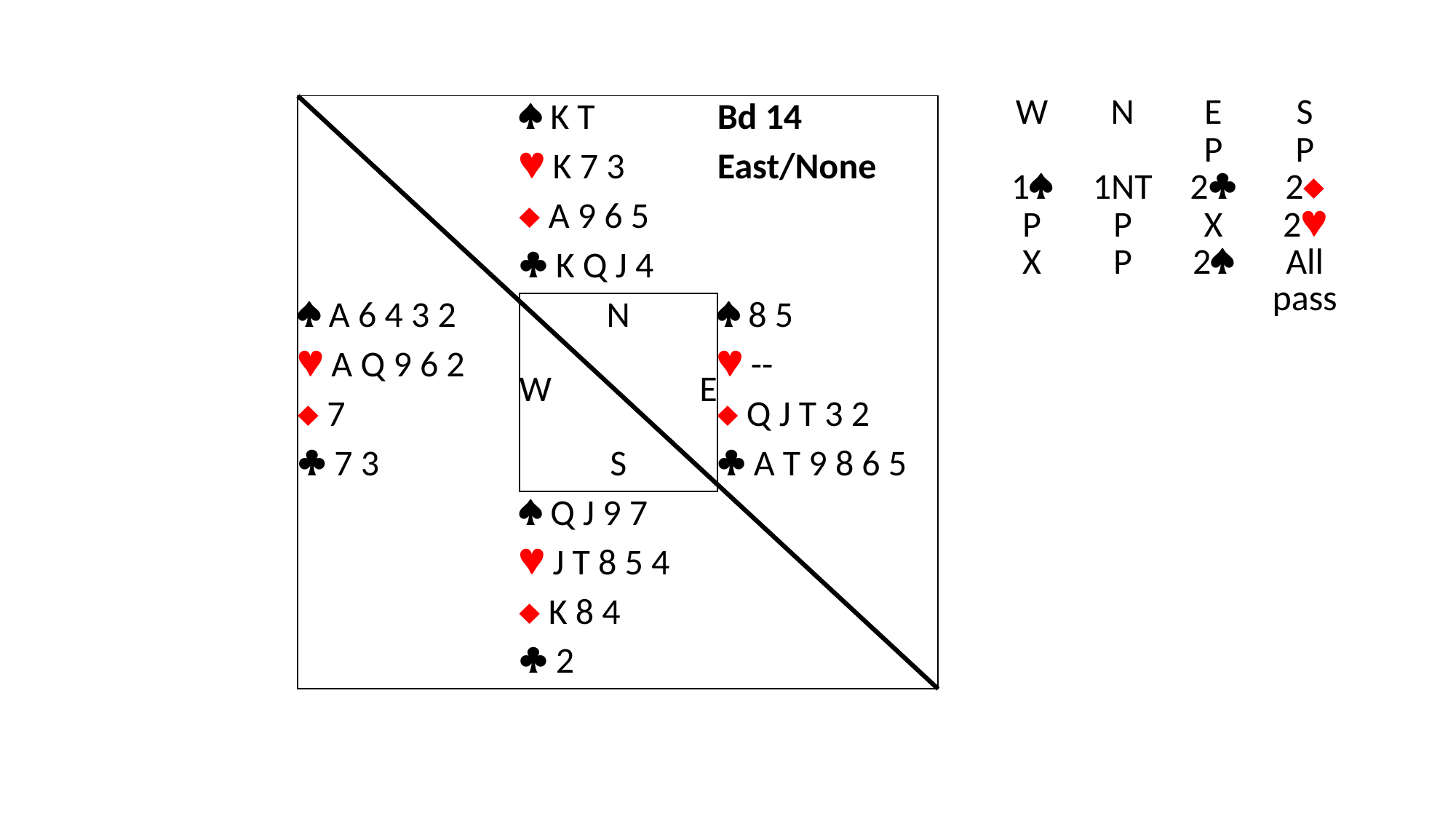

|  | ♠ K T |  | Bd 14 |
| --- | --- | --- | --- |
|  | ♥ K 7 3 |  | East/None |
|  | ♦ A 9 6 5 |  |  |
|  | ♣ K Q J 4 |  |  |
| ♠ A 6 4 3 2 | N |  | ♠ 8 5 |
| ♥ A Q 9 6 2 | W | E | ♥ -- |
| ♦ 7 |  |  | ♦ Q J T 3 2 |
| ♣ 7 3 | S |  | ♣ A T 9 8 6 5 |
|  | ♠ Q J 9 7 |  |  |
|  | ♥ J T 8 5 4 |  |  |
|  | ♦ K 8 4 |  |  |
|  | ♣ 2 |  |  |
| W | N | E | S |
| --- | --- | --- | --- |
|  |  | P | P |
| 1♠ | 1NT | 2♣ | 2♦ |
| P | P | X | 2♥ |
| X | P | 2♠ | All pass |